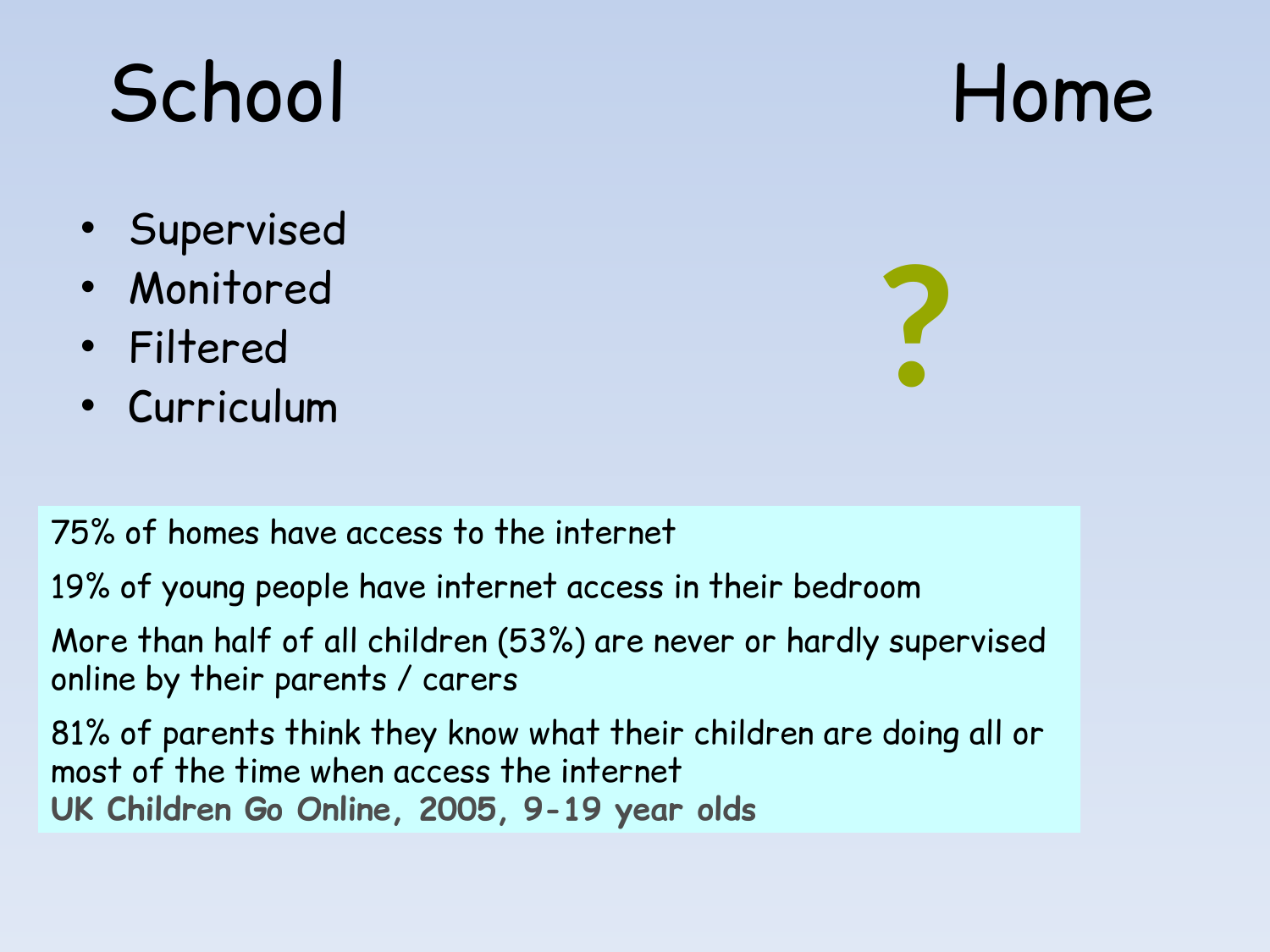

School                          Home
Supervised
Monitored
Filtered
Curriculum

?
75% of homes have access to the internet
19% of young people have internet access in their bedroom
More than half of all children (53%) are never or hardly supervised online by their parents / carers
81% of parents think they know what their children are doing all or most of the time when access the internet
UK Children Go Online, 2005, 9-19 year olds